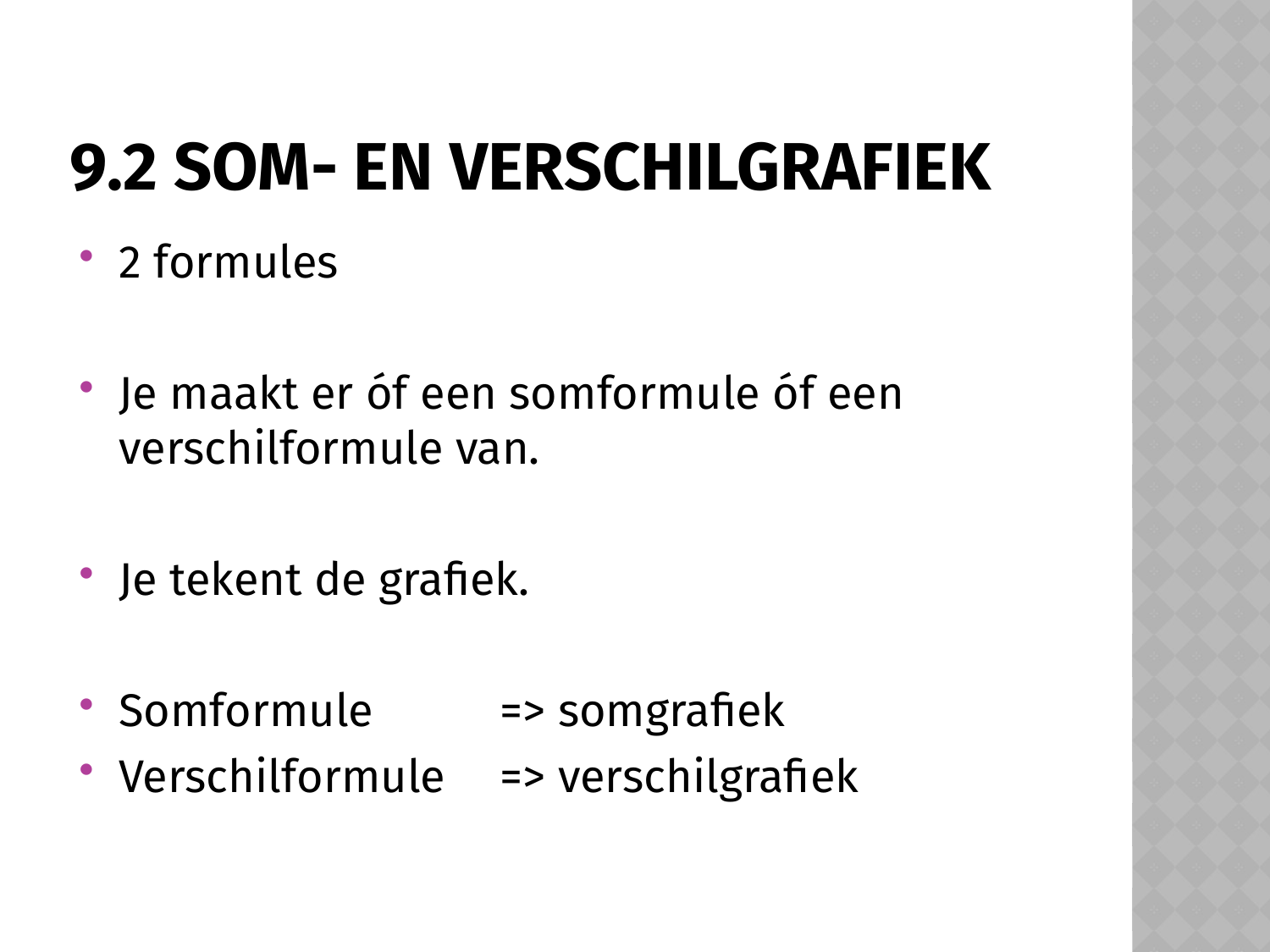

# 9.2 som- en verschilgrafiek
2 formules

Je maakt er óf een somformule óf een verschilformule van.

Je tekent de grafiek.

Somformule 	=> somgrafiek
Verschilformule 	=> verschilgrafiek